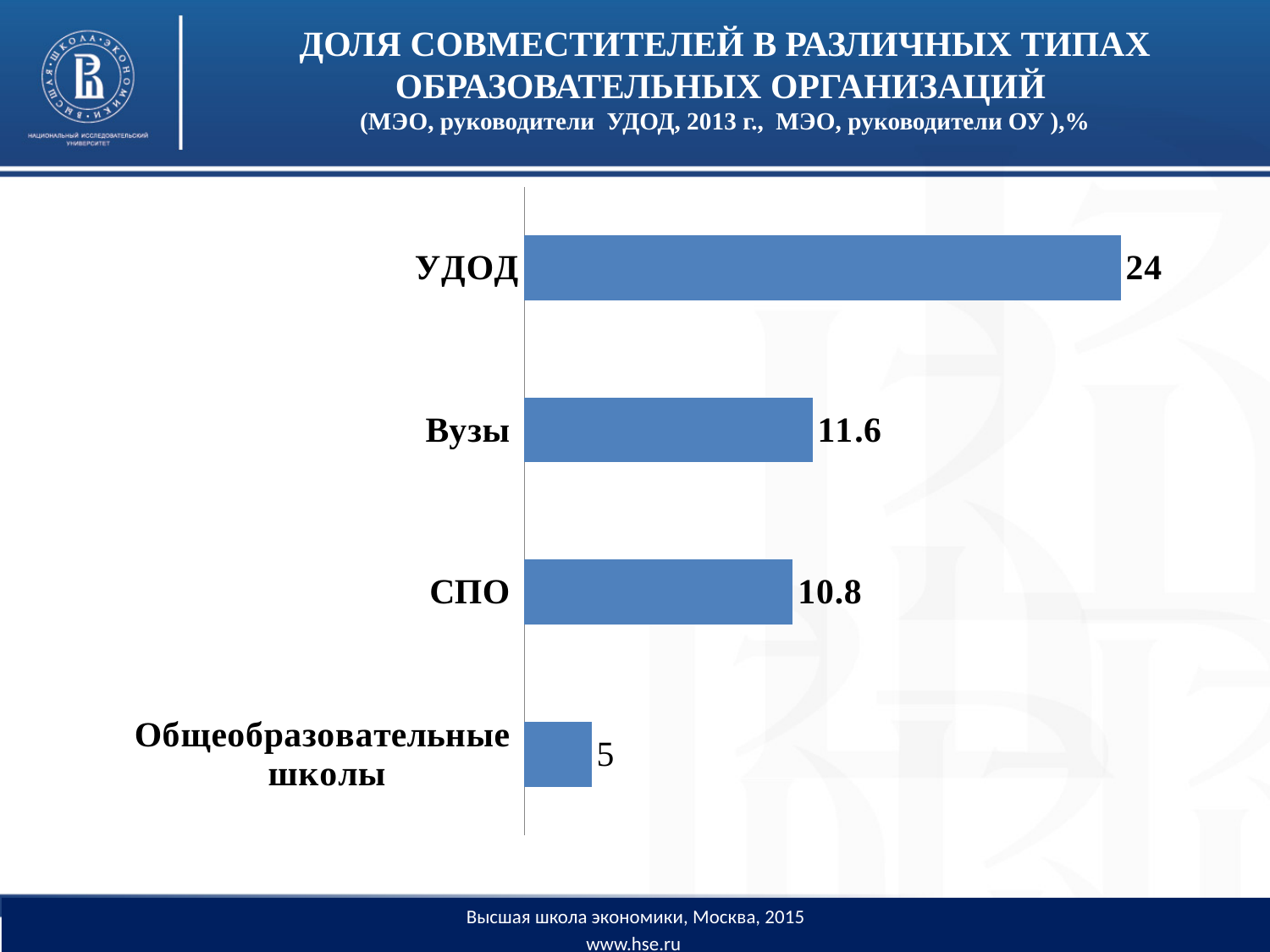

# ДОЛЯ СОВМЕСТИТЕЛЕЙ В РАЗЛИЧНЫХ ТИПАХ ОБРАЗОВАТЕЛЬНЫХ ОРГАНИЗАЦИЙ (МЭО, руководители  УДОД, 2013 г.,  МЭО, руководители ОУ ),%

### Chart

| Category | Совместители  |
|---|---|
| Общеобразовательные  школы | 2.7 |
| СПО  | 10.8 |
| Вузы  | 11.6 |
| УДОД | 24.0 |
Высшая школа экономики, Москва, 2015
www.hse.ru